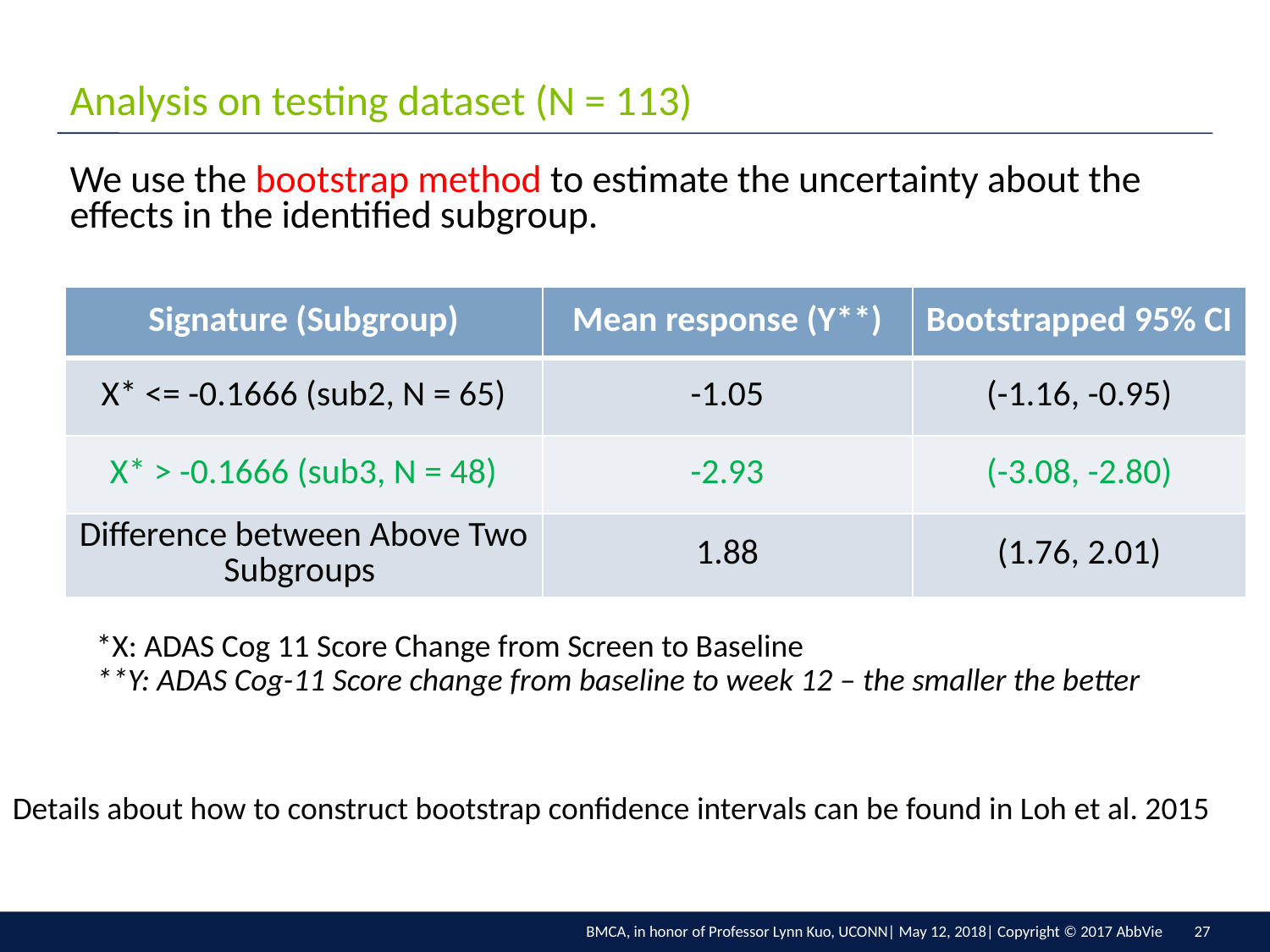

# Analysis on testing dataset (N = 113)
We use the bootstrap method to estimate the uncertainty about the effects in the identified subgroup.
| Signature (Subgroup) | Mean response (Y\*\*) | Bootstrapped 95% CI |
| --- | --- | --- |
| X\* <= -0.1666 (sub2, N = 65) | -1.05 | (-1.16, -0.95) |
| X\* > -0.1666 (sub3, N = 48) | -2.93 | (-3.08, -2.80) |
| Difference between Above Two Subgroups | 1.88 | (1.76, 2.01) |
*X: ADAS Cog 11 Score Change from Screen to Baseline
**Y: ADAS Cog-11 Score change from baseline to week 12 – the smaller the better
Details about how to construct bootstrap confidence intervals can be found in Loh et al. 2015